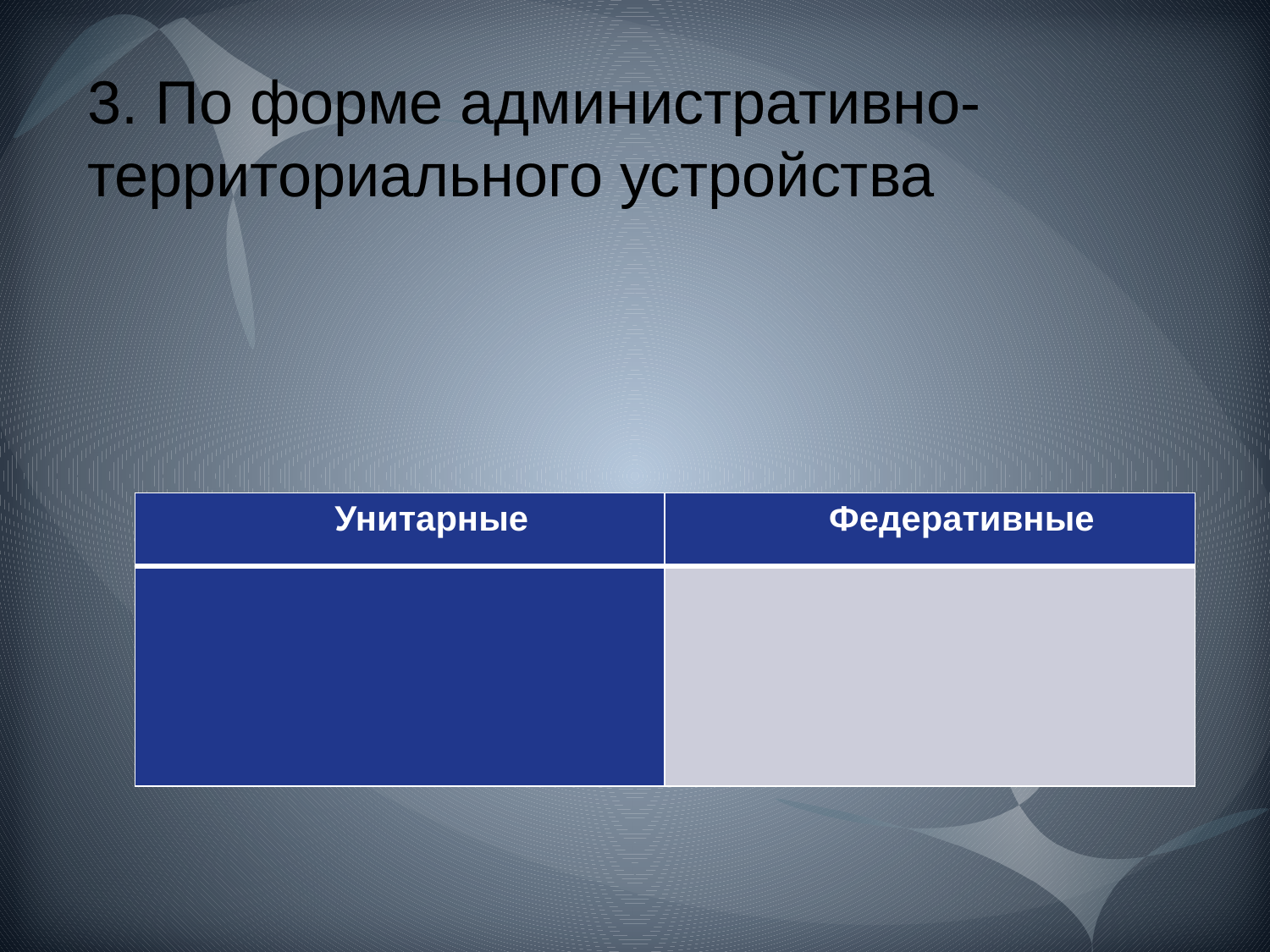

# 3. По форме административно-территориального устройства
| Унитарные | Федеративные |
| --- | --- |
|  |  |